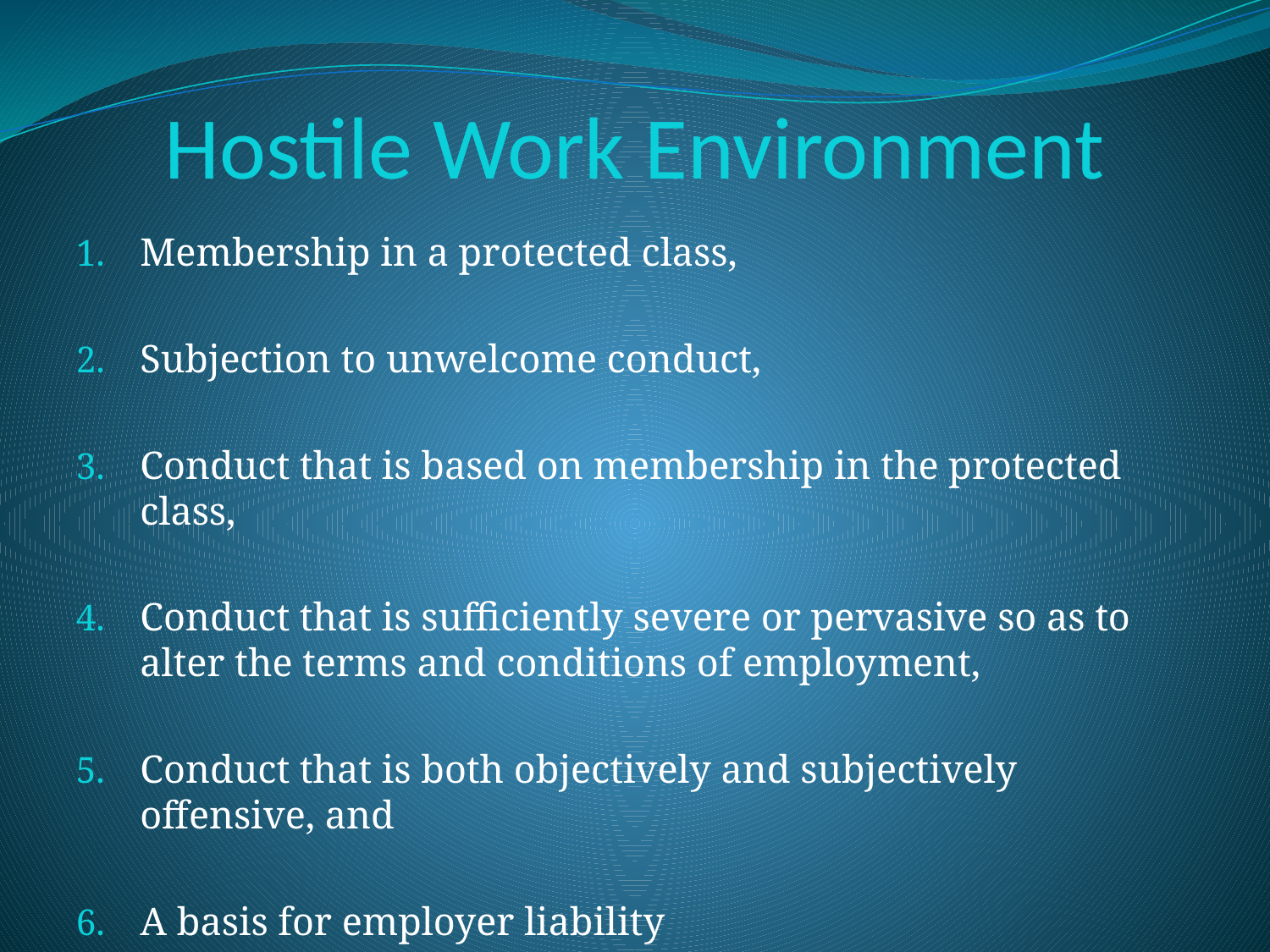

# Hostile Work Environment
Membership in a protected class,

Subjection to unwelcome conduct,

Conduct that is based on membership in the protected class,

Conduct that is sufficiently severe or pervasive so as to alter the terms and conditions of employment,

Conduct that is both objectively and subjectively offensive, and

A basis for employer liability